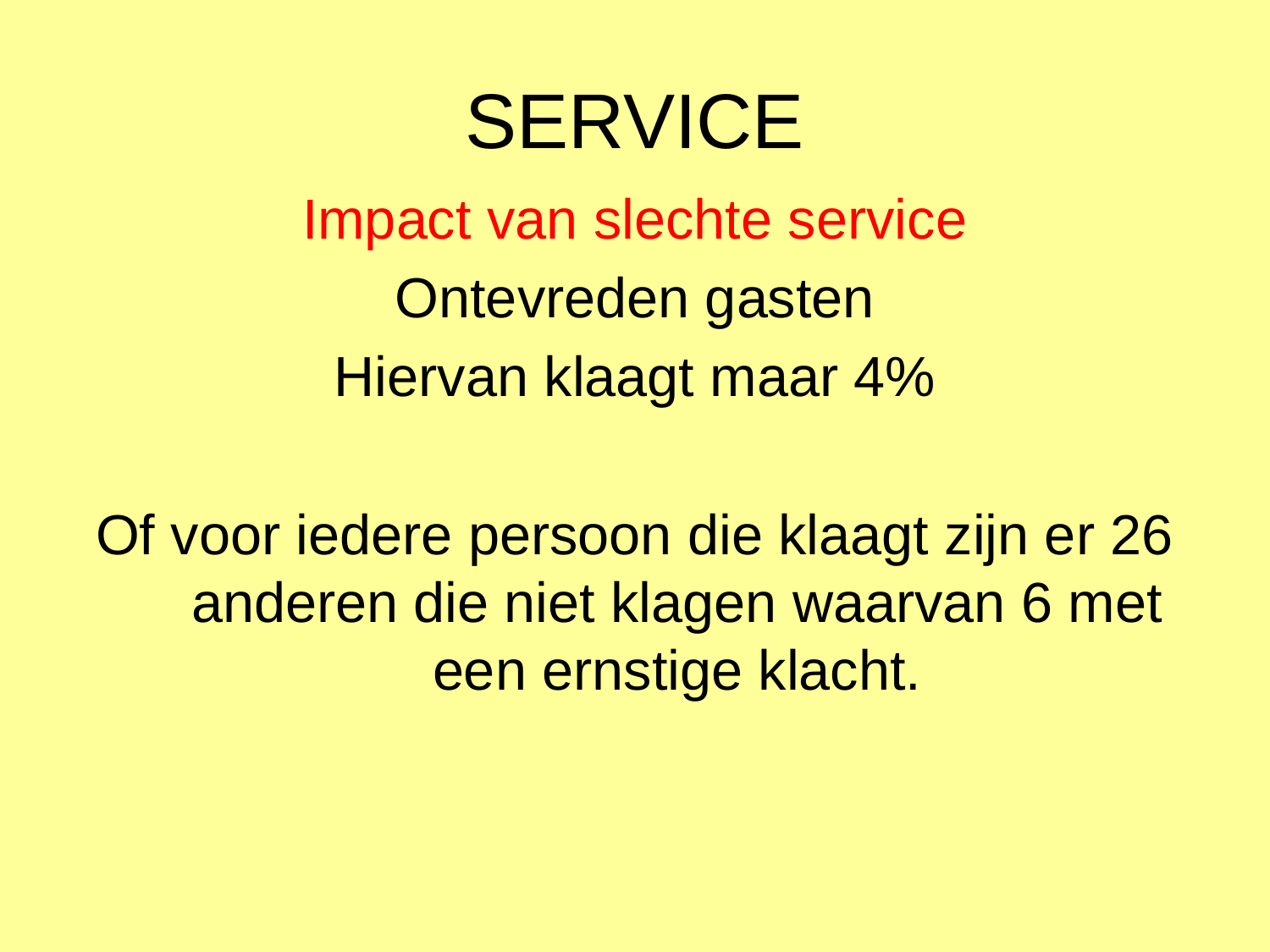

# SERVICE
Impact van slechte service
Ontevreden gasten
Hiervan klaagt maar 4%

Of voor iedere persoon die klaagt zijn er 26 anderen die niet klagen waarvan 6 met een ernstige klacht.